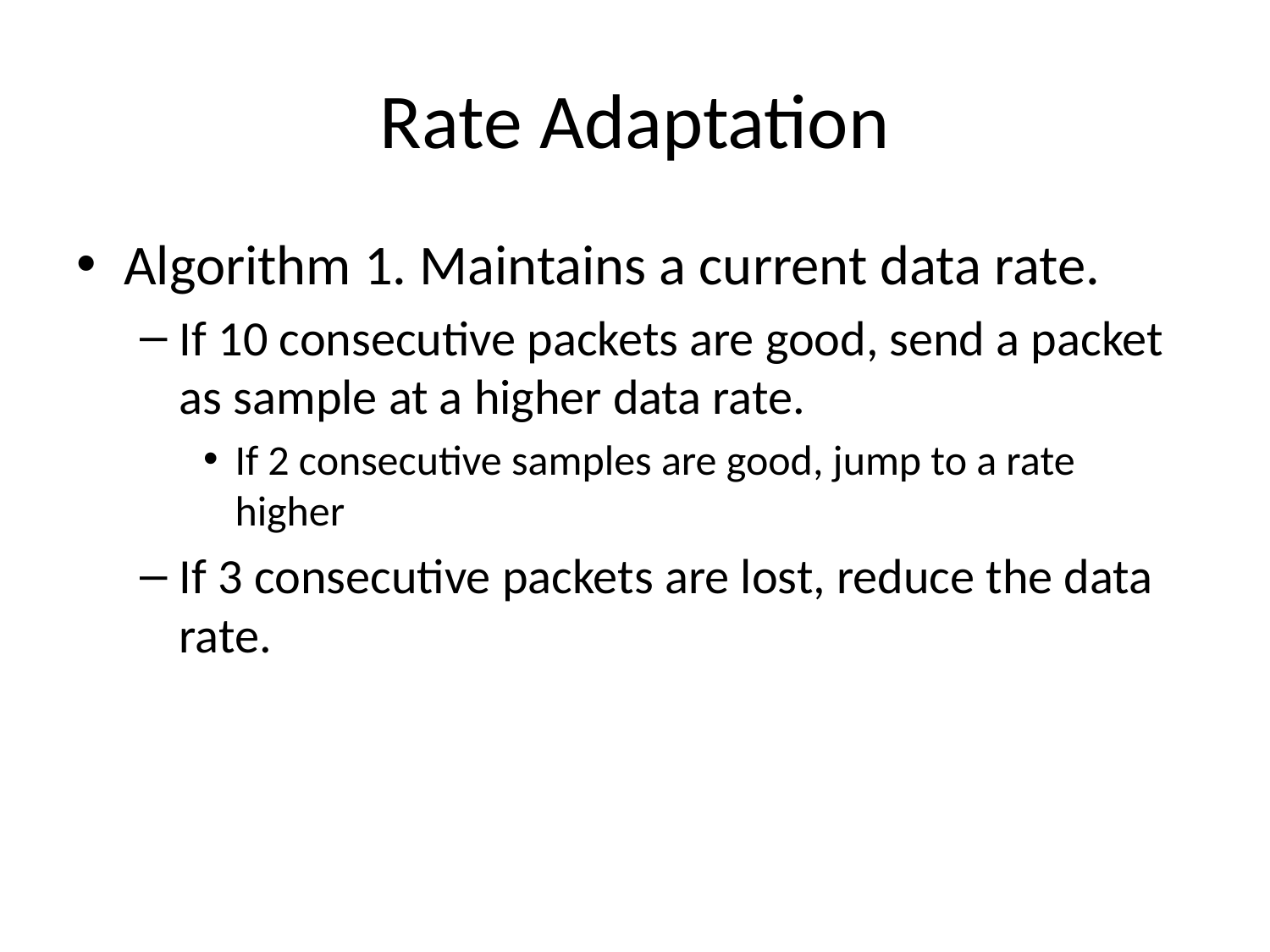

# Rate Adaptation
Algorithm 1. Maintains a current data rate.
If 10 consecutive packets are good, send a packet as sample at a higher data rate.
If 2 consecutive samples are good, jump to a rate higher
If 3 consecutive packets are lost, reduce the data rate.